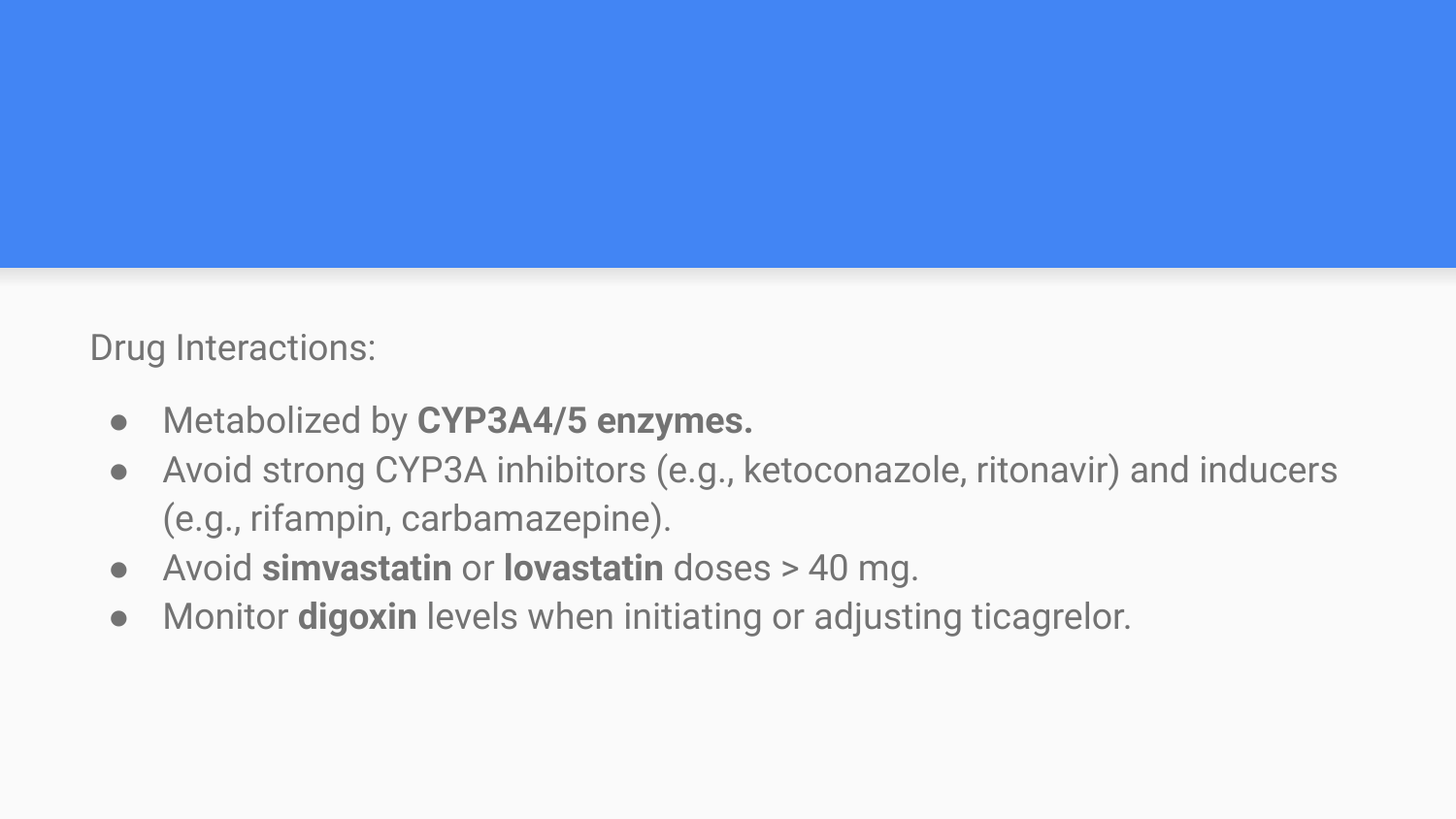

#
Drug Interactions:
Metabolized by CYP3A4/5 enzymes.
Avoid strong CYP3A inhibitors (e.g., ketoconazole, ritonavir) and inducers (e.g., rifampin, carbamazepine).
Avoid simvastatin or lovastatin doses > 40 mg.
Monitor digoxin levels when initiating or adjusting ticagrelor.